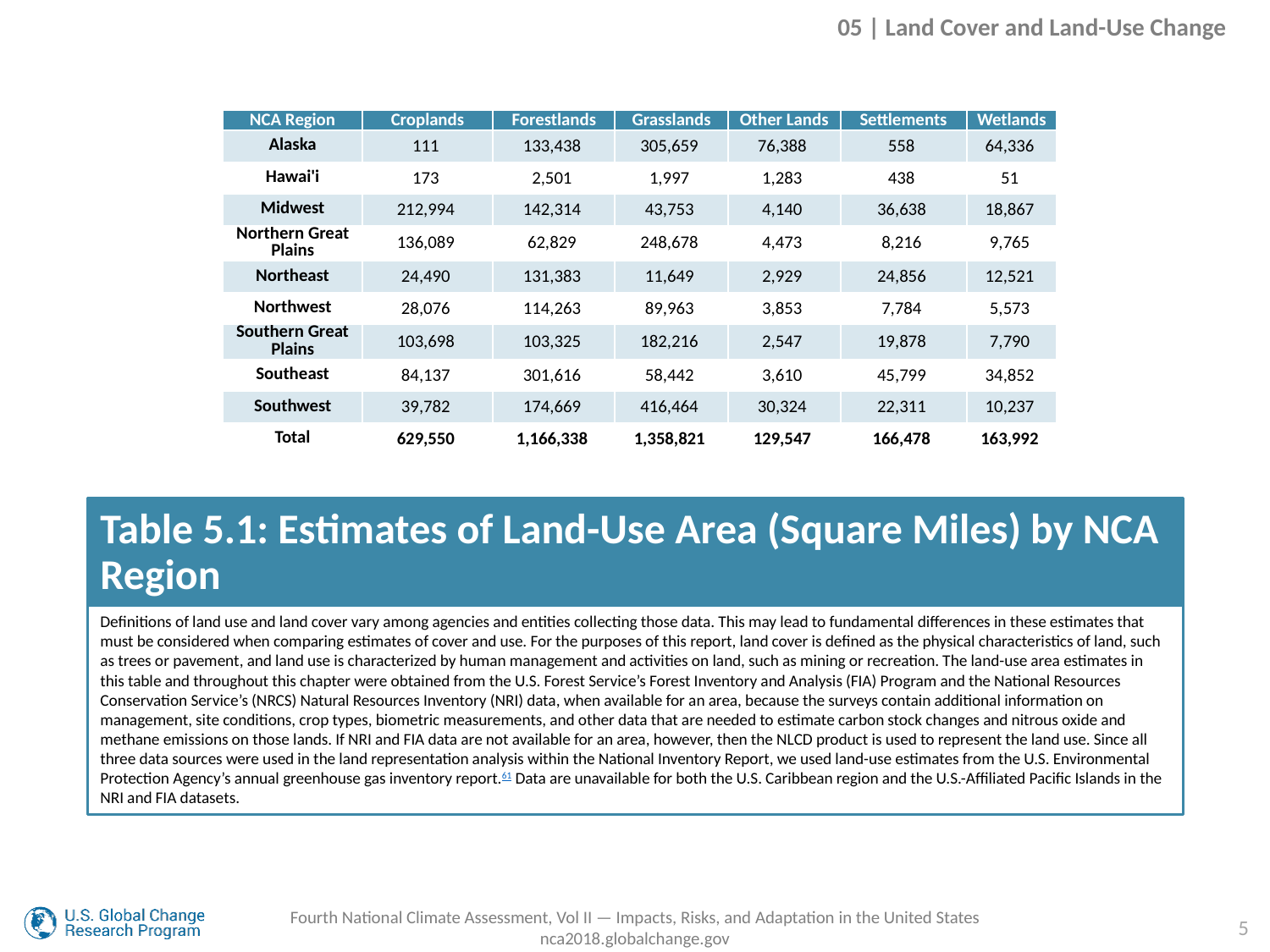

05 | Land Cover and Land-Use Change
| NCA Region | Croplands | Forestlands | Grasslands | Other Lands | Settlements | Wetlands |
| --- | --- | --- | --- | --- | --- | --- |
| Alaska | 111 | 133,438 | 305,659 | 76,388 | 558 | 64,336 |
| Hawai'i | 173 | 2,501 | 1,997 | 1,283 | 438 | 51 |
| Midwest | 212,994 | 142,314 | 43,753 | 4,140 | 36,638 | 18,867 |
| Northern Great Plains | 136,089 | 62,829 | 248,678 | 4,473 | 8,216 | 9,765 |
| Northeast | 24,490 | 131,383 | 11,649 | 2,929 | 24,856 | 12,521 |
| Northwest | 28,076 | 114,263 | 89,963 | 3,853 | 7,784 | 5,573 |
| Southern Great Plains | 103,698 | 103,325 | 182,216 | 2,547 | 19,878 | 7,790 |
| Southeast | 84,137 | 301,616 | 58,442 | 3,610 | 45,799 | 34,852 |
| Southwest | 39,782 | 174,669 | 416,464 | 30,324 | 22,311 | 10,237 |
| Total | 629,550 | 1,166,338 | 1,358,821 | 129,547 | 166,478 | 163,992 |
# Table 5.1: Estimates of Land-Use Area (Square Miles) by NCA Region
Definitions of land use and land cover vary among agencies and entities collecting those data. This may lead to fundamental differences in these estimates that must be considered when comparing estimates of cover and use. For the purposes of this report, land cover is defined as the physical characteristics of land, such as trees or pavement, and land use is characterized by human management and activities on land, such as mining or recreation. The land-use area estimates in this table and throughout this chapter were obtained from the U.S. Forest Service’s Forest Inventory and Analysis (FIA) Program and the National Resources Conservation Service’s (NRCS) Natural Resources Inventory (NRI) data, when available for an area, because the surveys contain additional information on management, site conditions, crop types, biometric measurements, and other data that are needed to estimate carbon stock changes and nitrous oxide and methane emissions on those lands. If NRI and FIA data are not available for an area, however, then the NLCD product is used to represent the land use. Since all three data sources were used in the land representation analysis within the National Inventory Report, we used land-use estimates from the U.S. Environmental Protection Agency’s annual greenhouse gas inventory report.61 Data are unavailable for both the U.S. Caribbean region and the U.S.-Affiliated Pacific Islands in the NRI and FIA datasets.